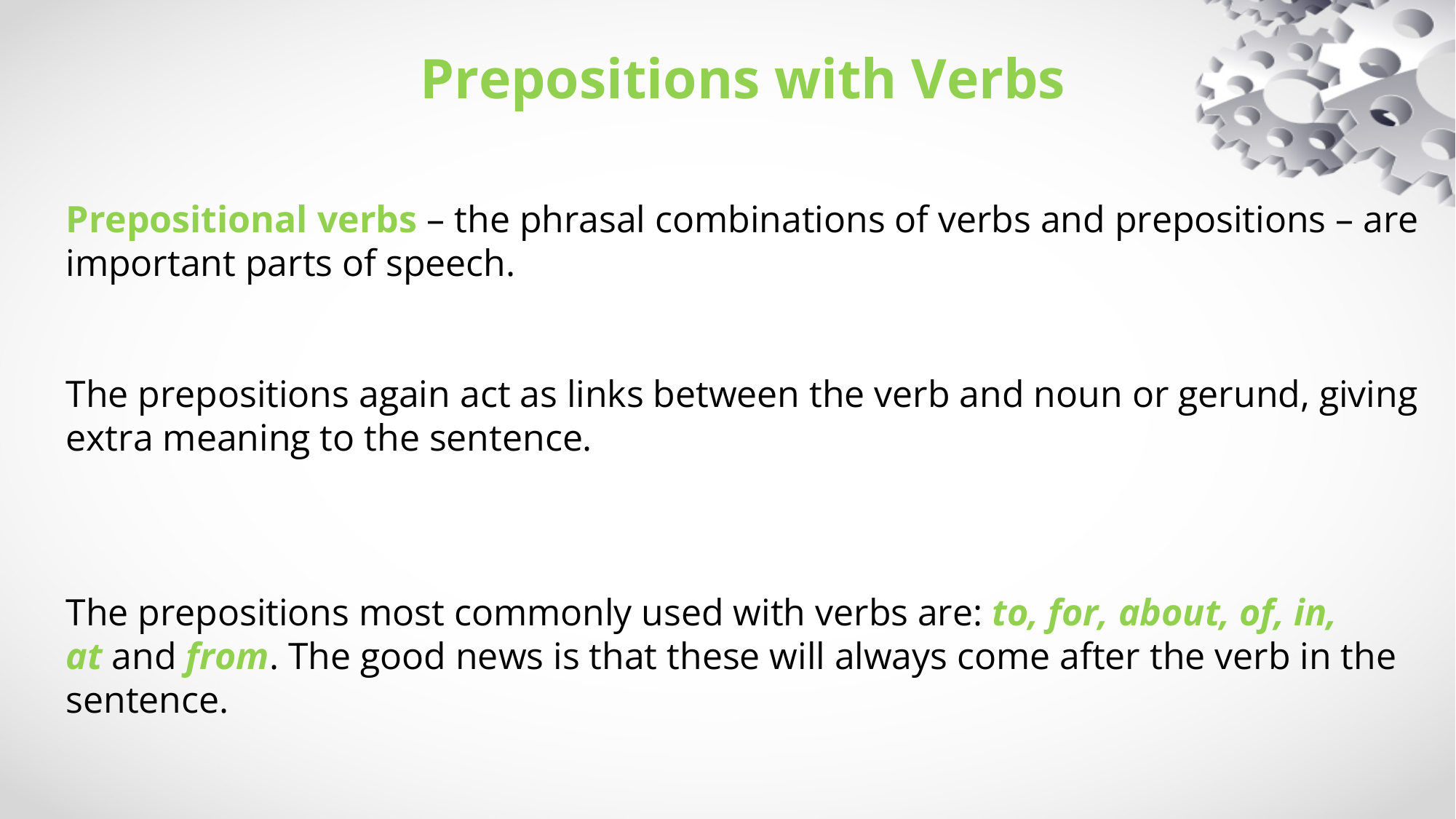

Prepositions with Verbs
Prepositional verbs – the phrasal combinations of verbs and prepositions – are important parts of speech.

The prepositions again act as links between the verb and noun or gerund, giving extra meaning to the sentence.

The prepositions most commonly used with verbs are: to, for, about, of, in, at and from. The good news is that these will always come after the verb in the sentence.